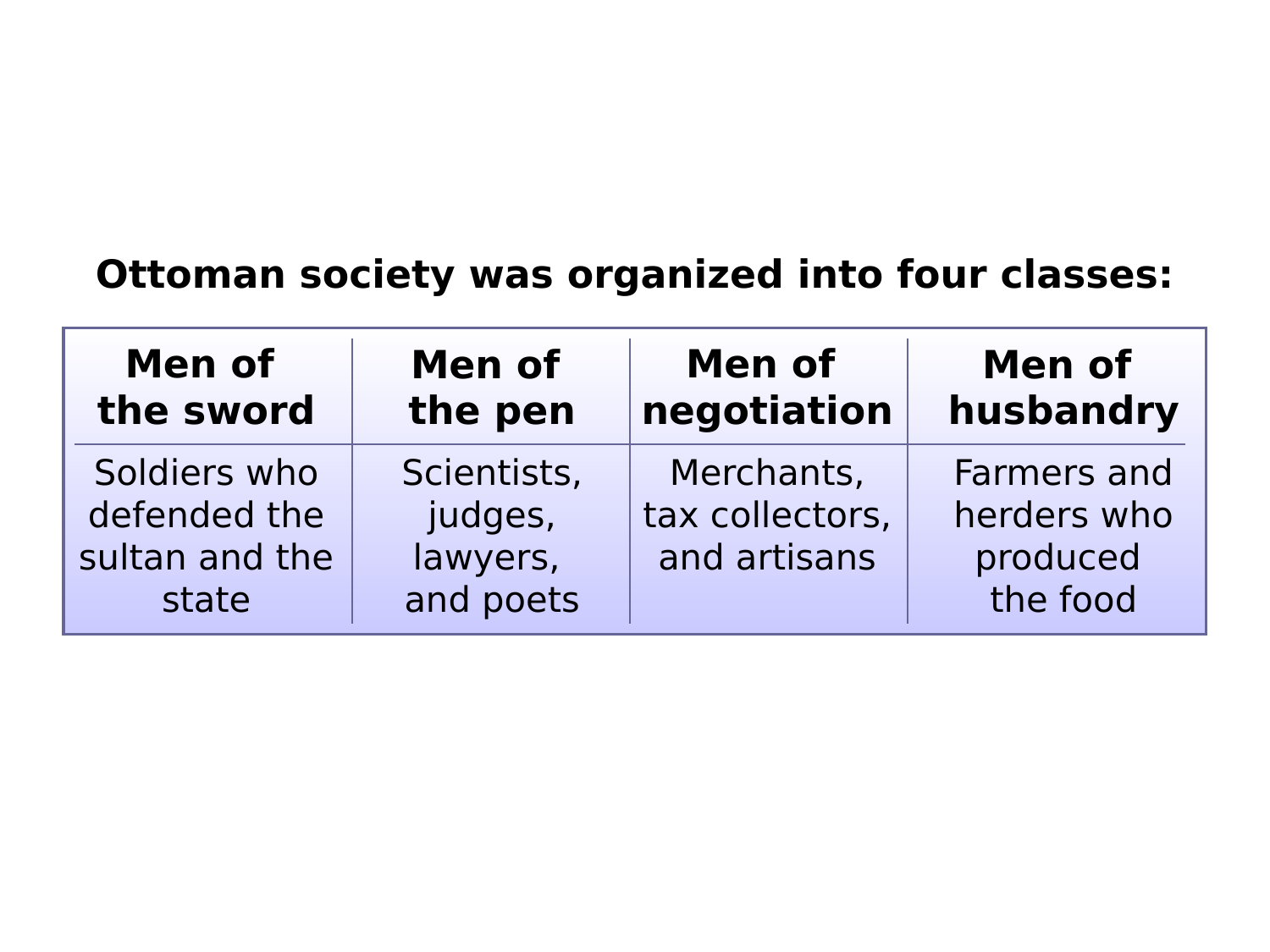

Ottoman society was organized into four classes:

Men of
the sword
Soldiers who defended the sultan and the state

Men of
the pen
Scientists, judges, lawyers,
and poets
Men of
negotiation
Merchants, tax collectors, and artisans
Men of
husbandry
Farmers and herders who produced
the food
|  |  |  |  |
| --- | --- | --- | --- |
|  |  |  |  |